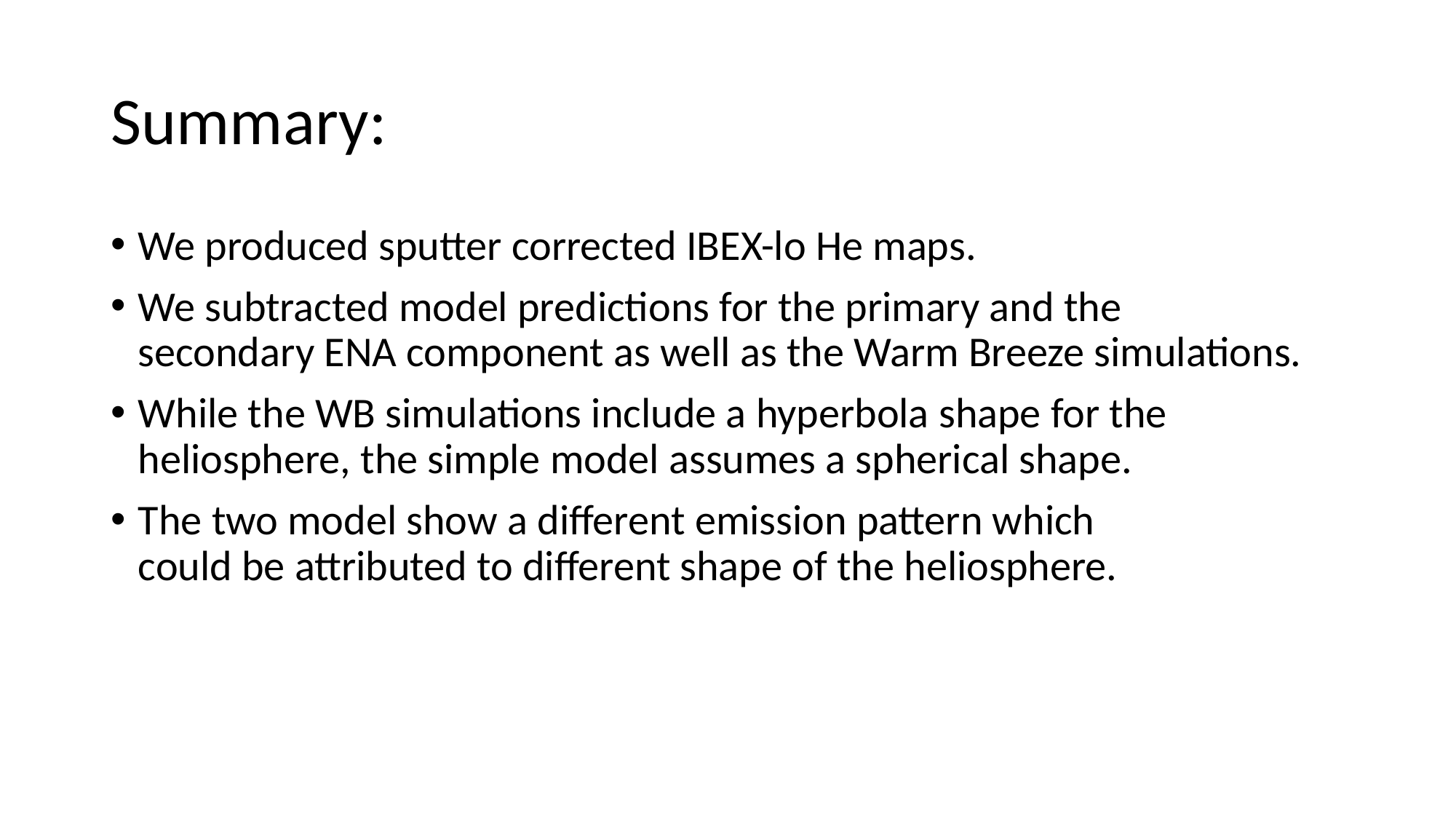

# Summary:
We produced sputter corrected IBEX-lo He maps.
We subtracted model predictions for the primary and the
secondary ENA component as well as the Warm Breeze simulations.
While the WB simulations include a hyperbola shape for the
heliosphere, the simple model assumes a spherical shape.
The two model show a different emission pattern which
could be attributed to different shape of the heliosphere.